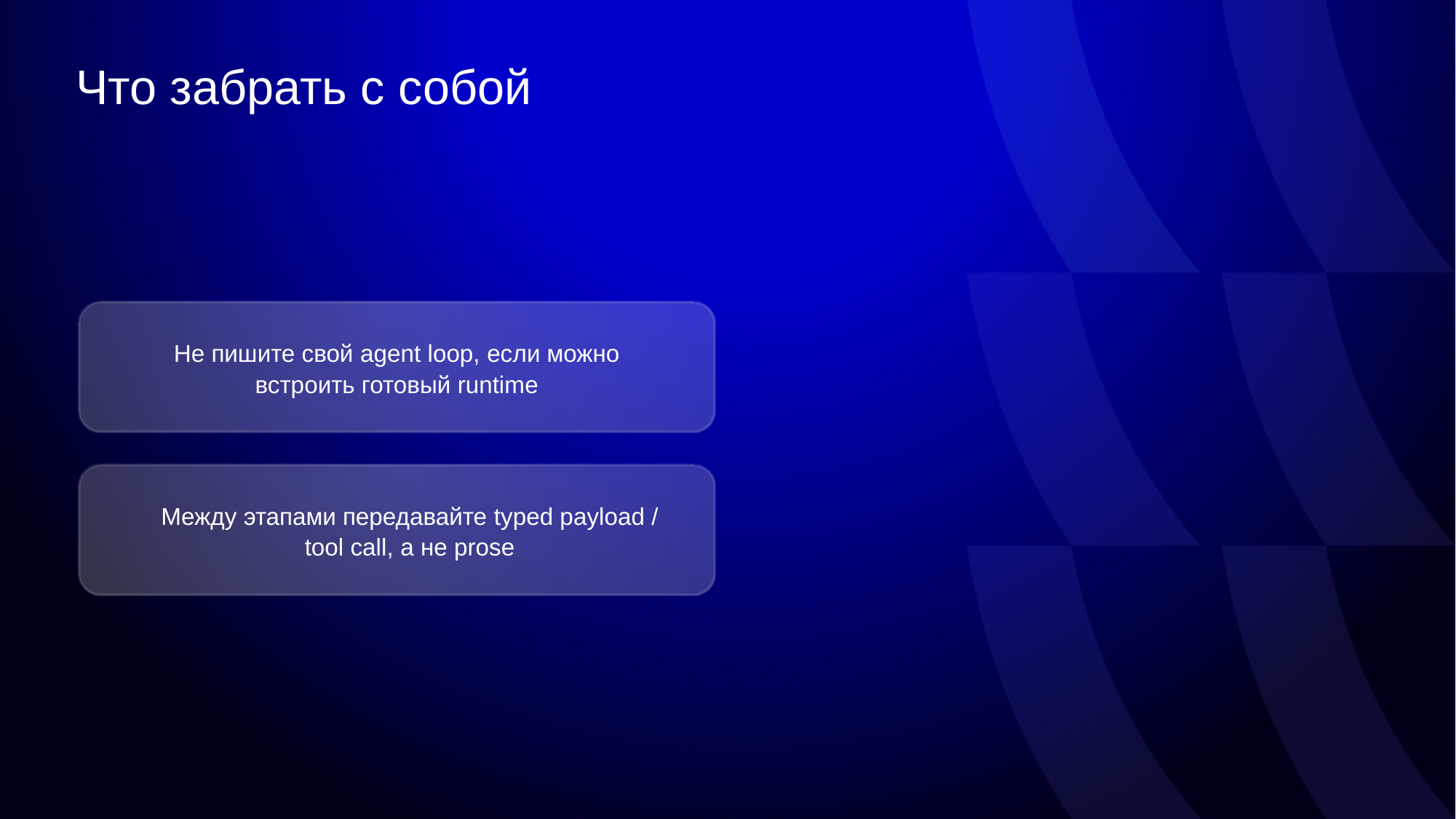

# Что забрать с собой

Не пишите свой agent loop, если можно
встроить готовый runtime

Между этапами передавайте typed payload /
tool call, а не prose